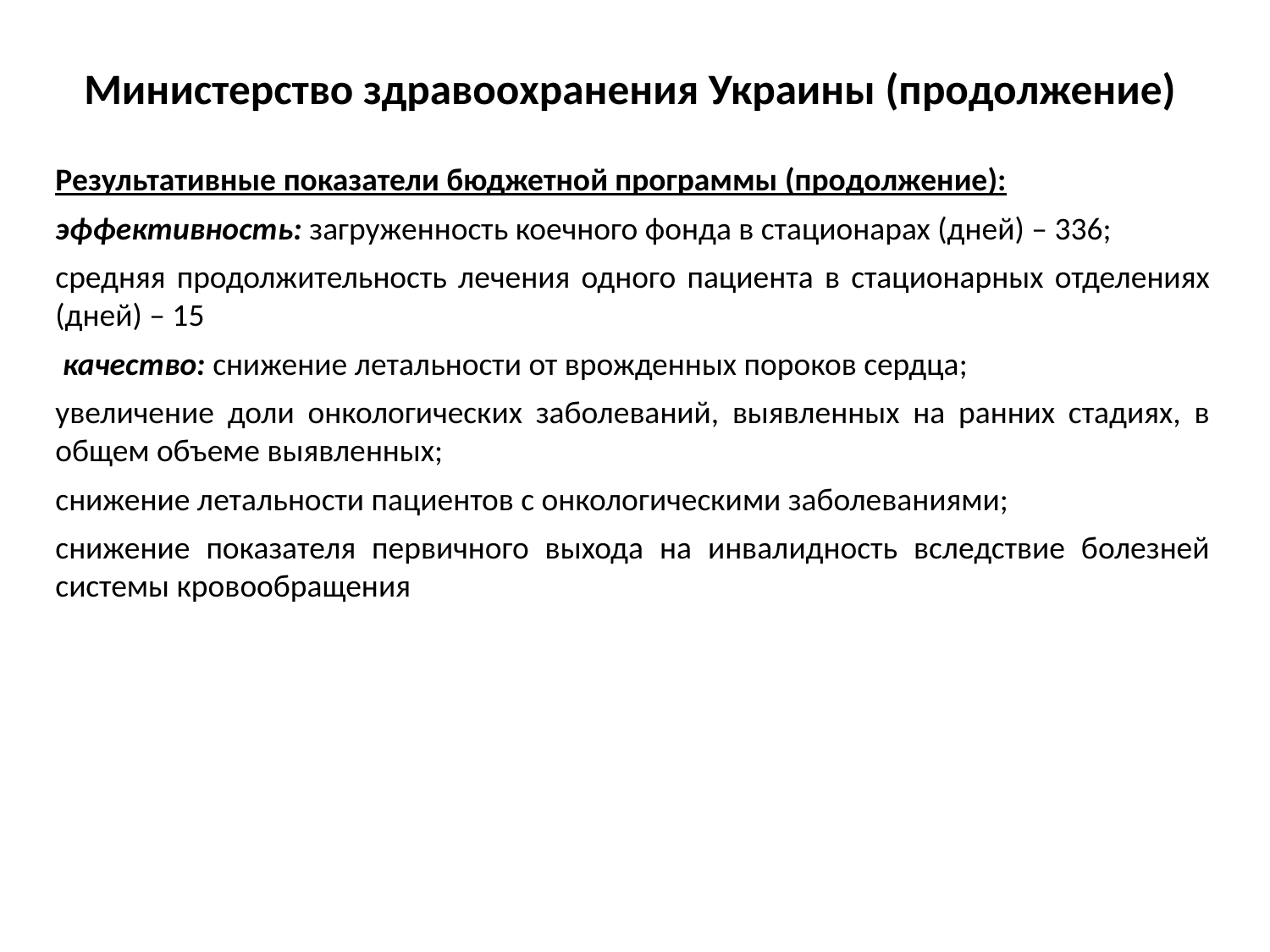

# Министерство здравоохранения Украины (продолжение)
Результативные показатели бюджетной программы (продолжение):
эффективность: загруженность коечного фонда в стационарах (дней) – 336;
средняя продолжительность лечения одного пациента в стационарных отделениях (дней) – 15
 качество: снижение летальности от врожденных пороков сердца;
увеличение доли онкологических заболеваний, выявленных на ранних стадиях, в общем объеме выявленных;
снижение летальности пациентов с онкологическими заболеваниями;
снижение показателя первичного выхода на инвалидность вследствие болезней системы кровообращения